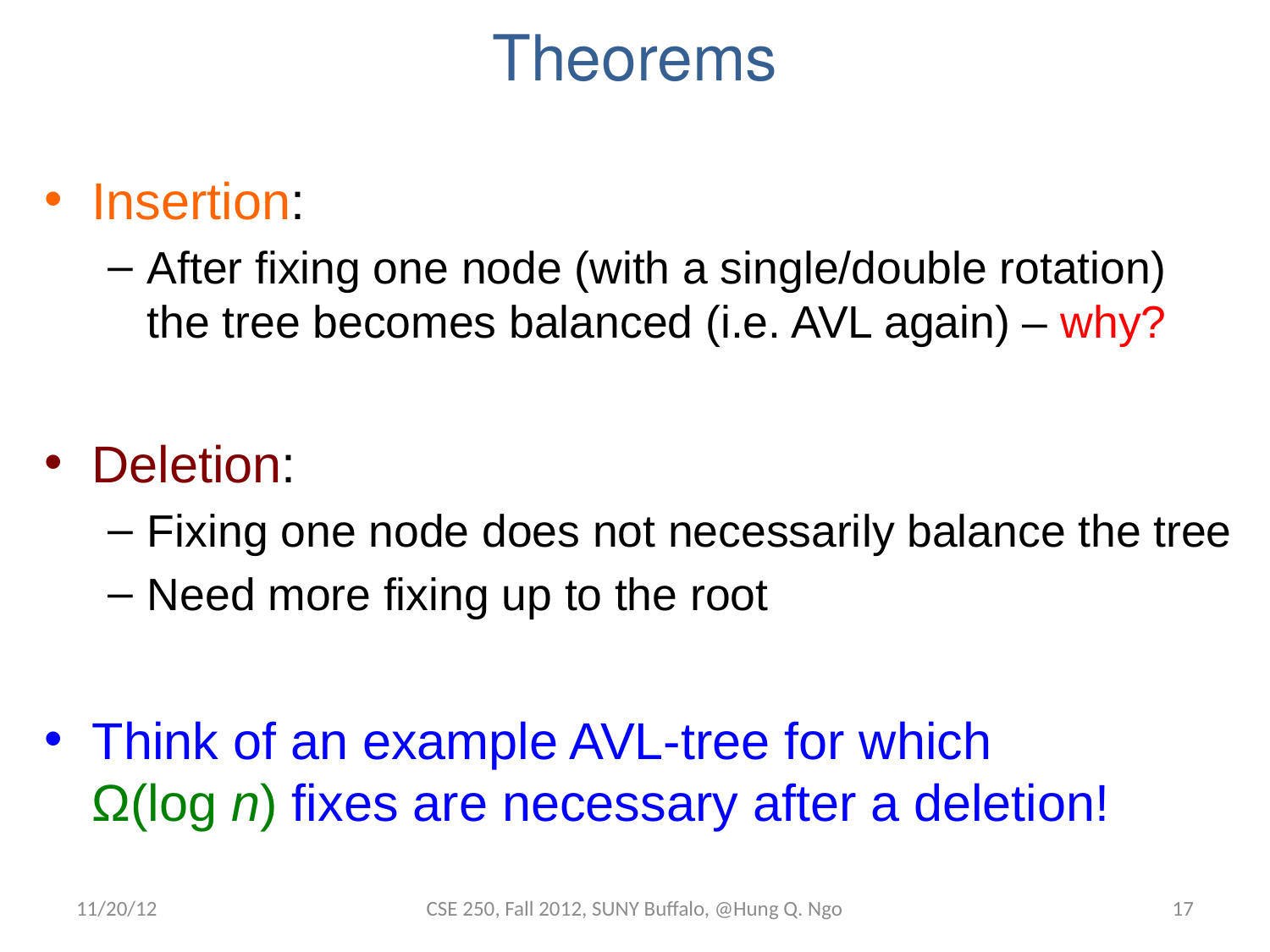

# Theorems
Insertion:
After fixing one node (with a single/double rotation) the tree becomes balanced (i.e. AVL again) – why?

Deletion:
Fixing one node does not necessarily balance the tree
Need more fixing up to the root

Think of an example AVL-tree for which
Ω(log n) fixes are necessary after a deletion!
11/20/12
CSE 250, Fall 2012, SUNY Buffalo, @Hung Q. Ngo
17